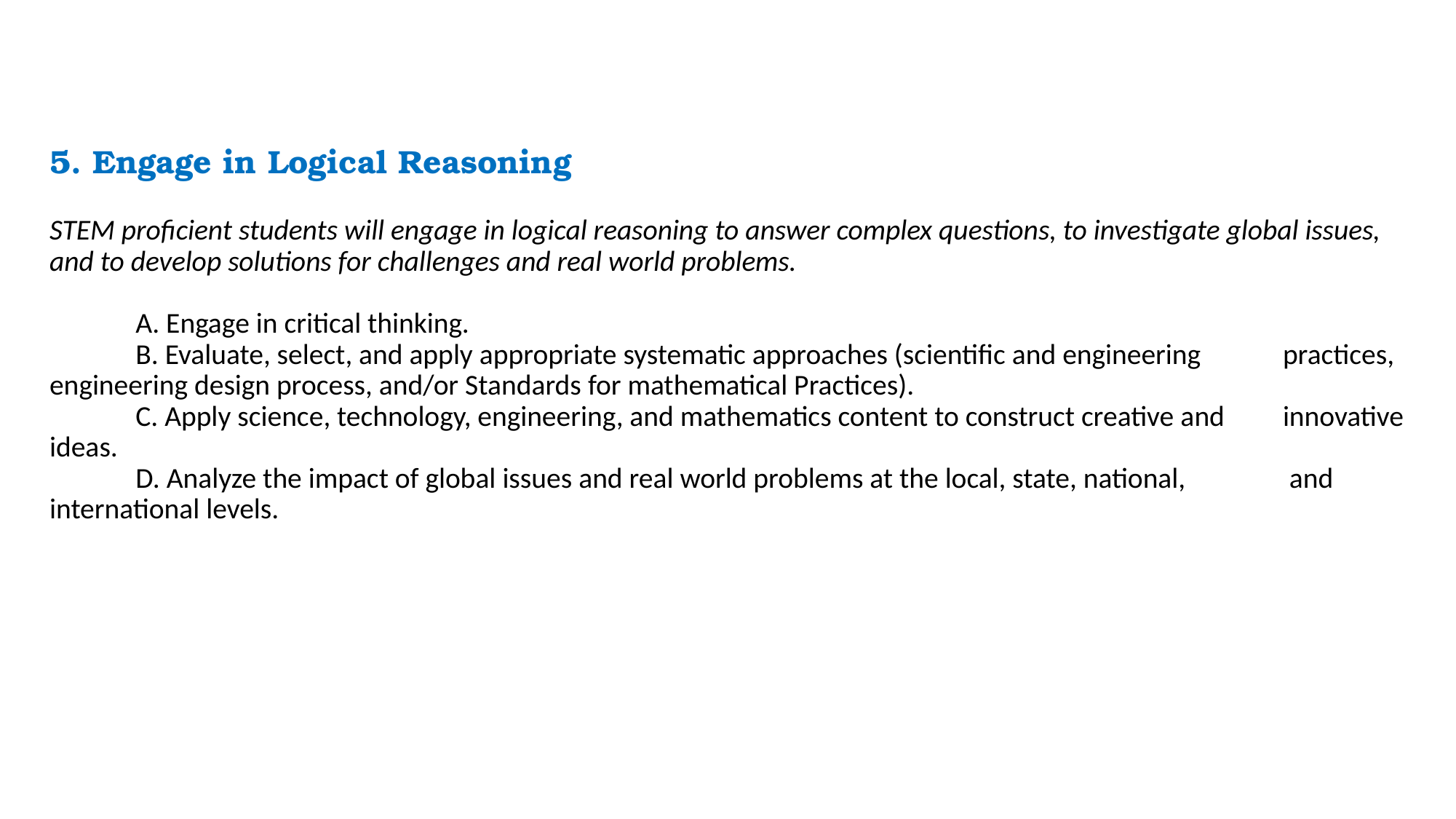

# 5. Engage in Logical Reasoning STEM proficient students will engage in logical reasoning to answer complex questions, to investigate global issues, and to develop solutions for challenges and real world problems. A. Engage in critical thinking. B. Evaluate, select, and apply appropriate systematic approaches (scientific and engineering 	    practices, engineering design process, and/or Standards for mathematical Practices). C. Apply science, technology, engineering, and mathematics content to construct creative and 	    innovative ideas. D. Analyze the impact of global issues and real world problems at the local, state, national, 	     and international levels.